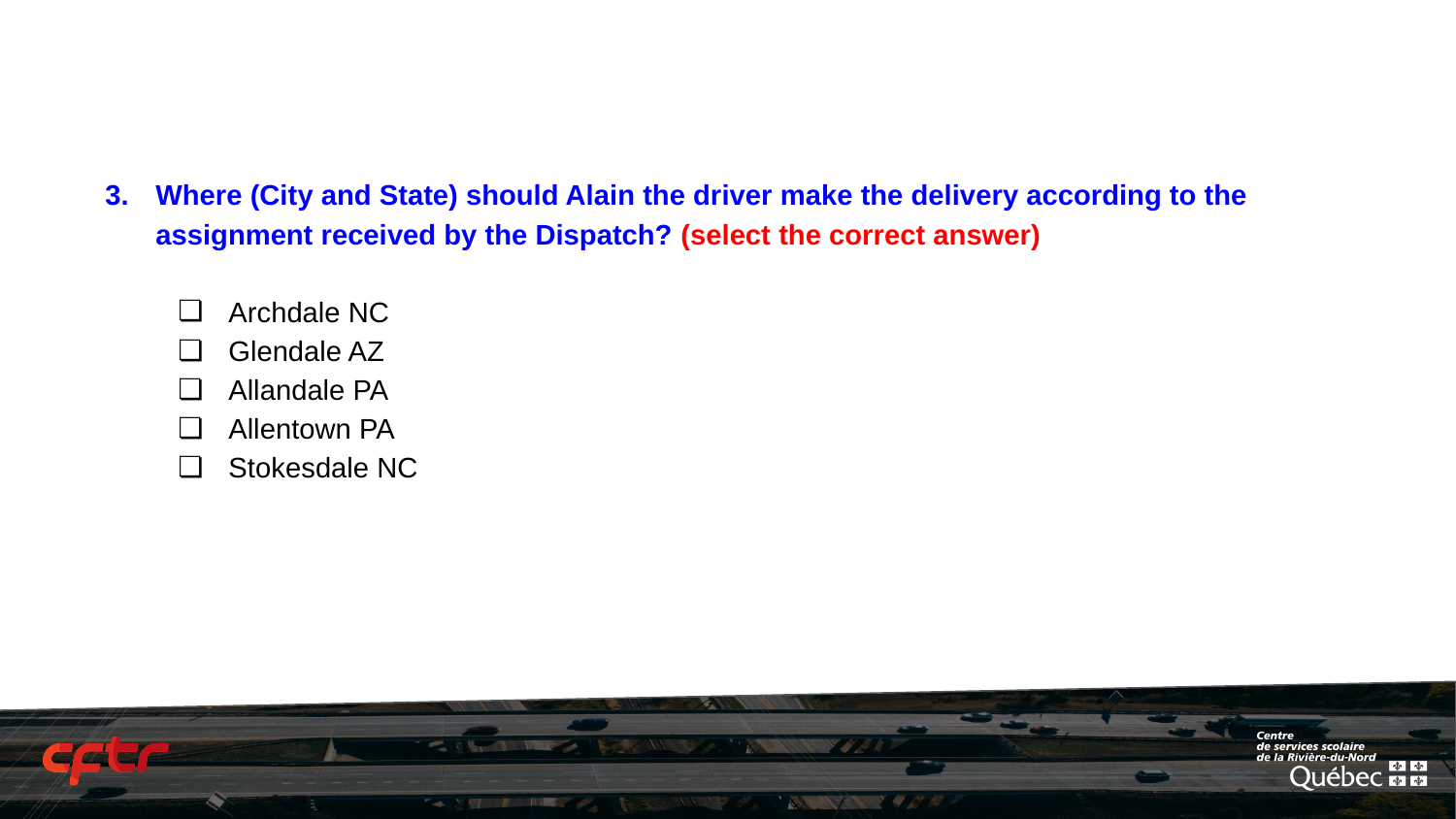

Where (City and State) should Alain the driver make the delivery according to the assignment received by the Dispatch? (select the correct answer)

Archdale NC
Glendale AZ
Allandale PA
Allentown PA
Stokesdale NC